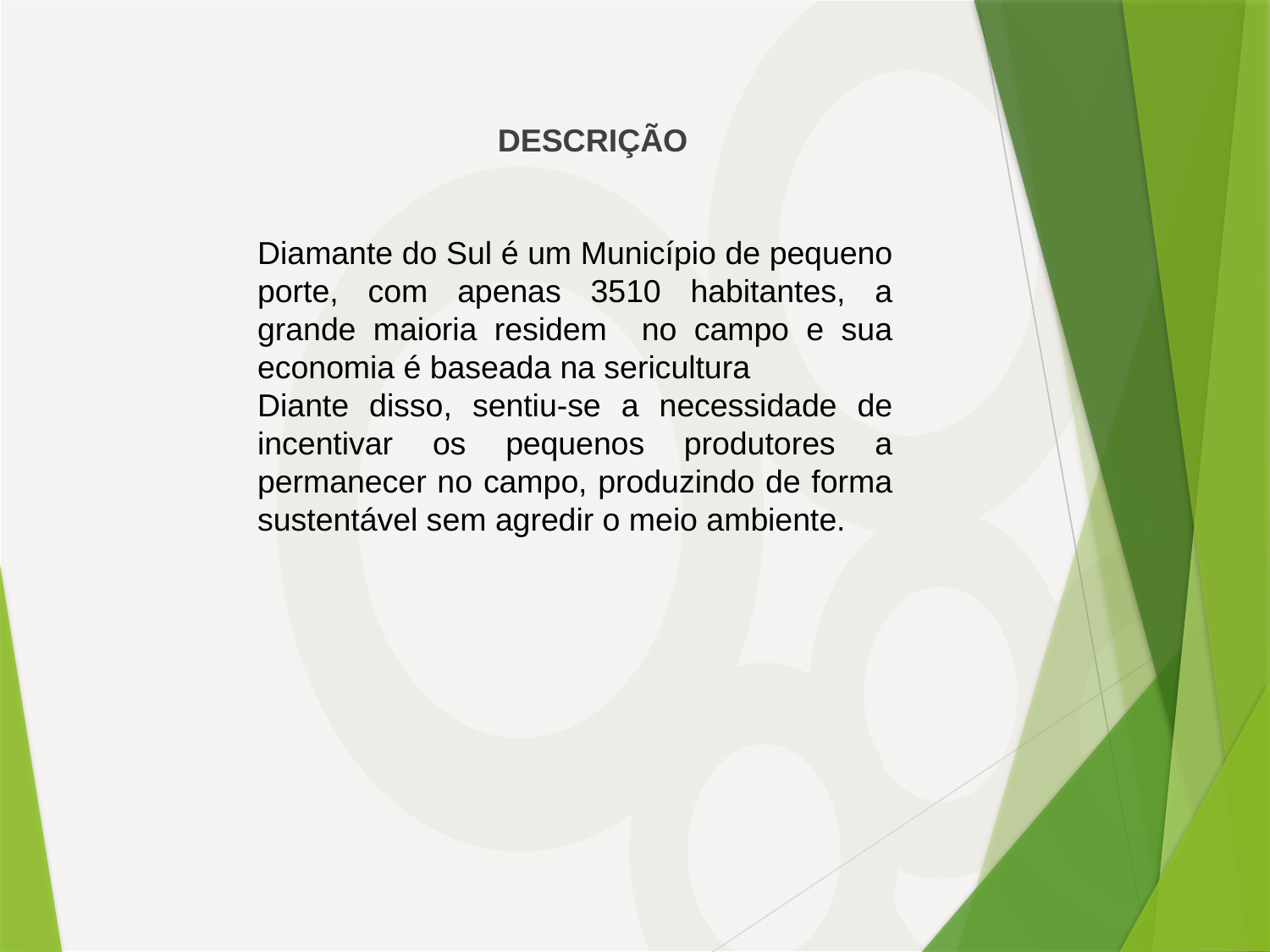

DESCRIÇÃO

Diamante do Sul é um Município de pequeno porte, com apenas 3510 habitantes, a grande maioria residem  no campo e sua economia é baseada na sericultura
Diante disso, sentiu-se a necessidade de incentivar os pequenos produtores a permanecer no campo, produzindo de forma sustentável sem agredir o meio ambiente.